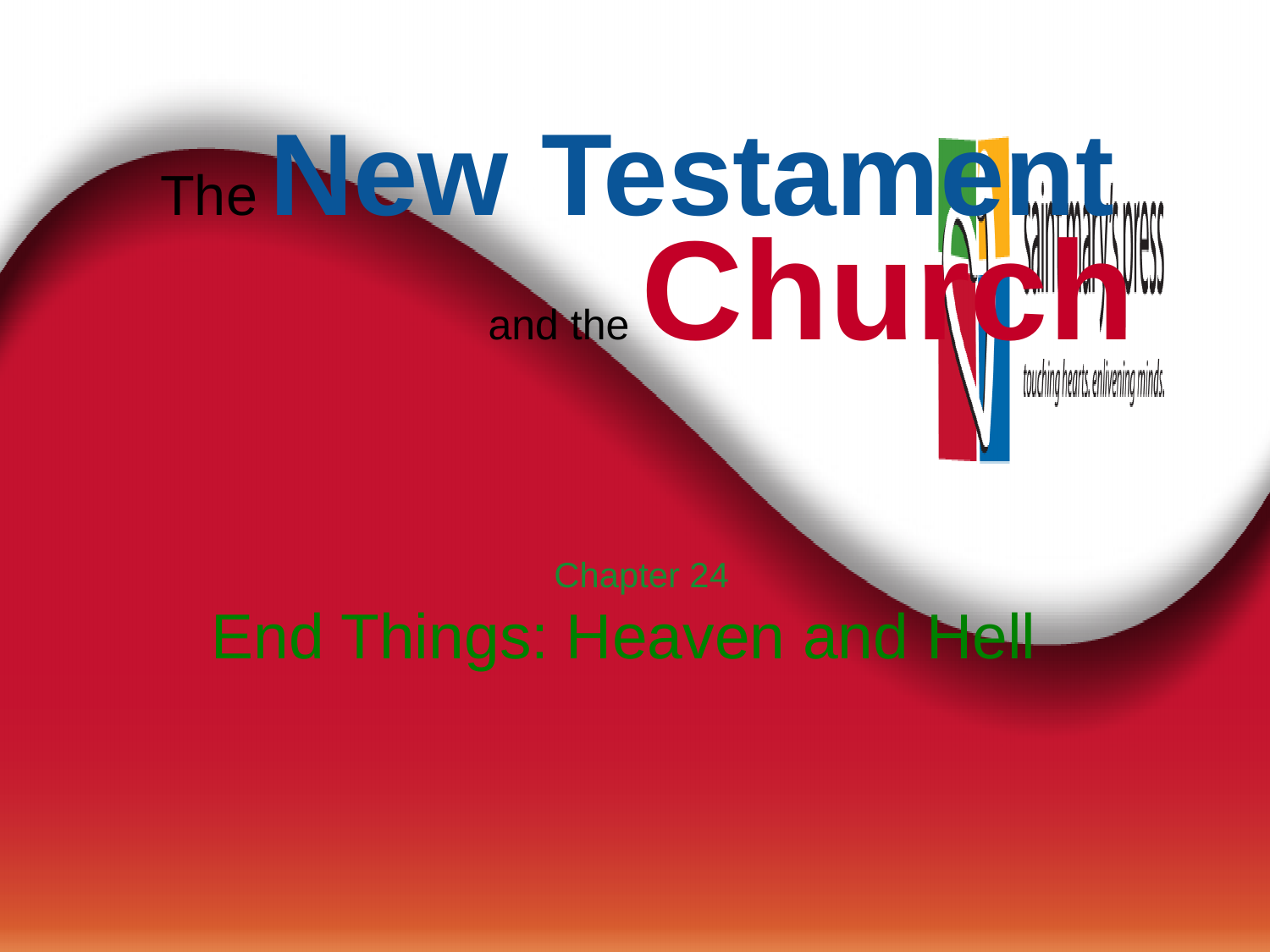

# The New Testament
and the Church
Chapter 24
End Things: Heaven and Hell